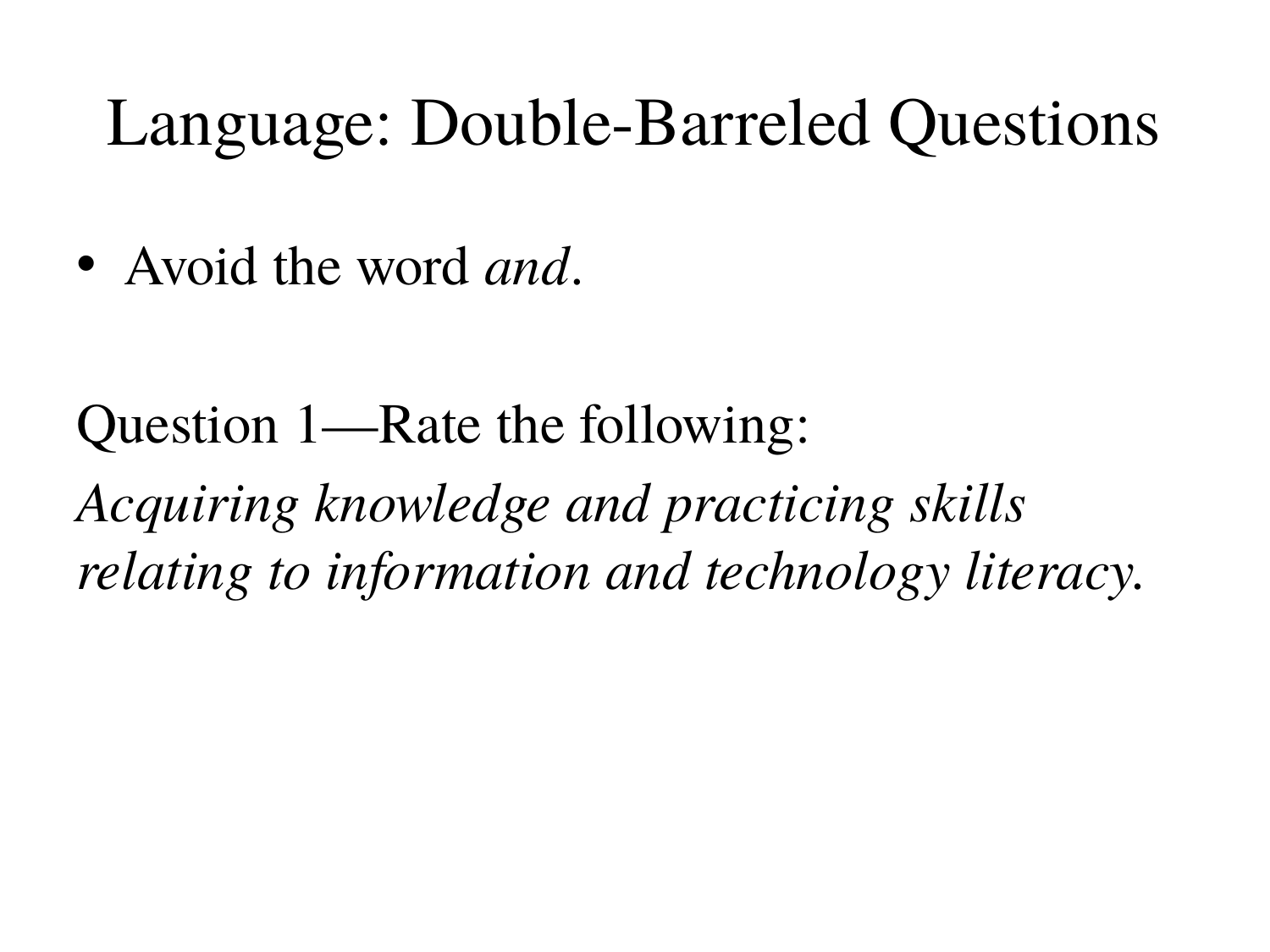

# Language: Double-Barreled Questions
Avoid the word and.

Question 1—Rate the following:
Acquiring knowledge and practicing skills relating to information and technology literacy.